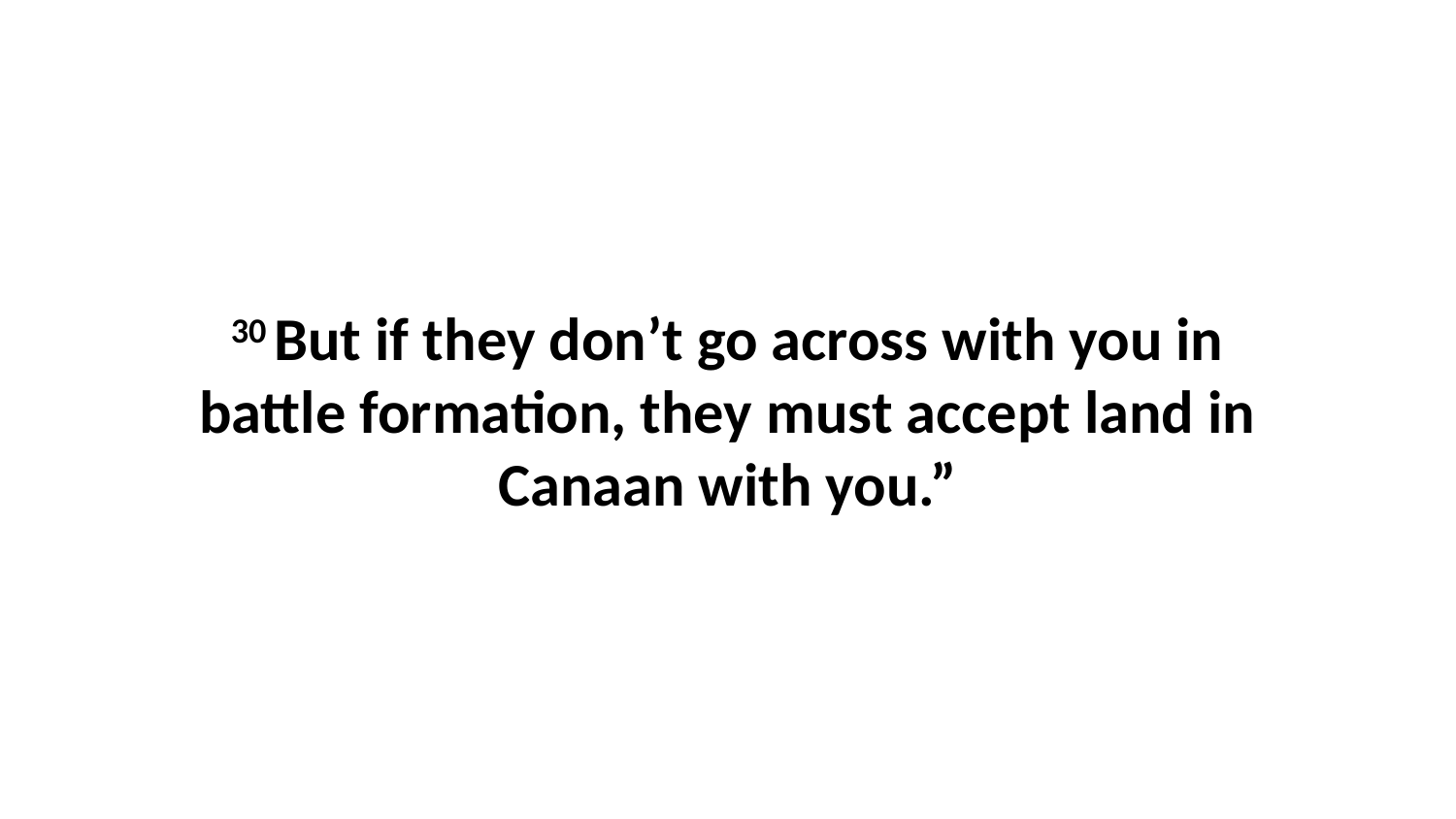

30 But if they don’t go across with you in battle formation, they must accept land in Canaan with you.”